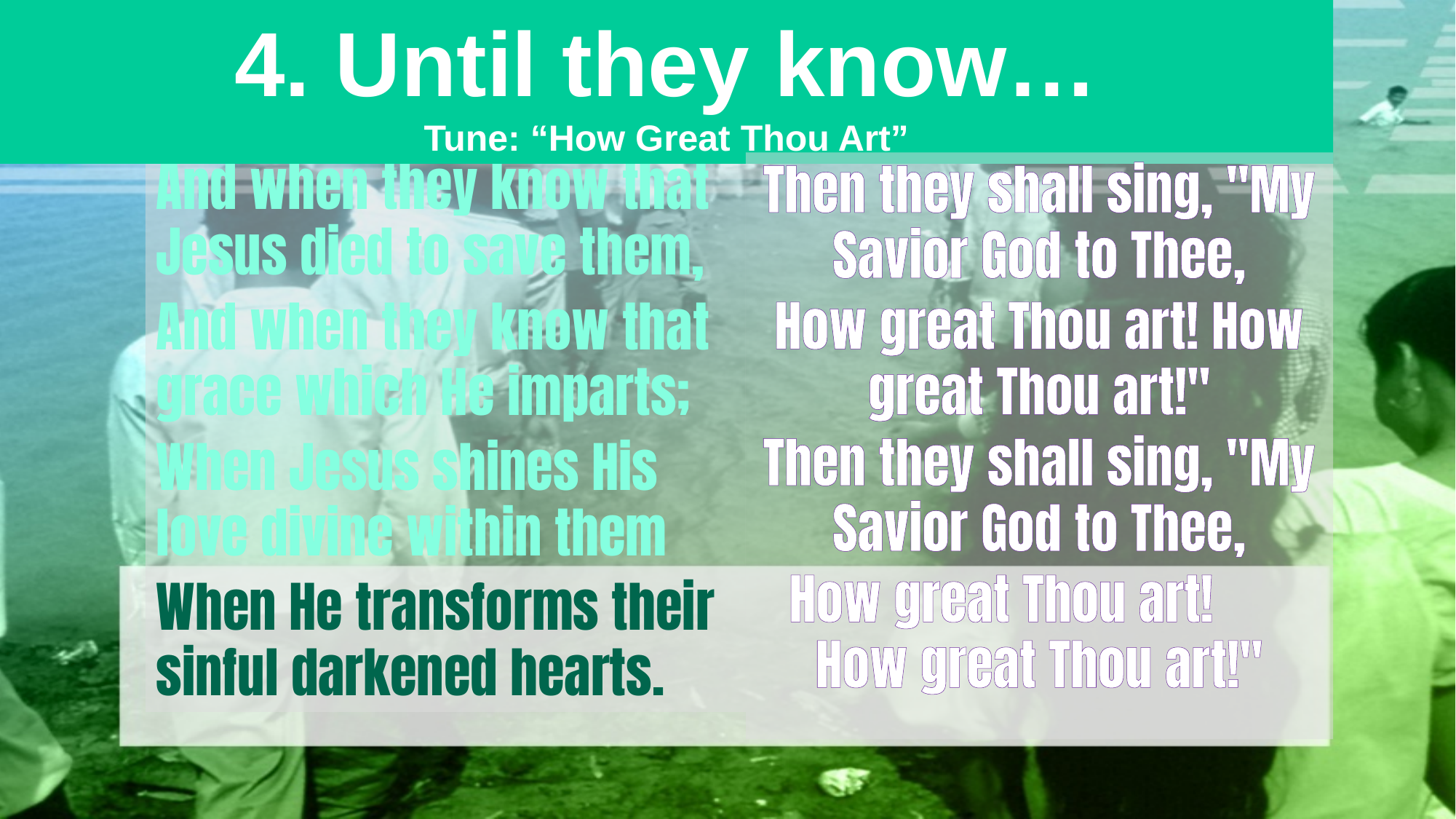

4. Until they know…
Tune: “How Great Thou Art”

“EMBRACING THE WORLD”
And when they know that Jesus died to save them,
And when they know that grace which He imparts;
When Jesus shines His love divine within them
When He transforms their sinful darkened hearts.
Then they shall sing, "My Savior God to Thee,
How great Thou art! How great Thou art!"
Then they shall sing, "My Savior God to Thee,
How great Thou art!       How great Thou art!"